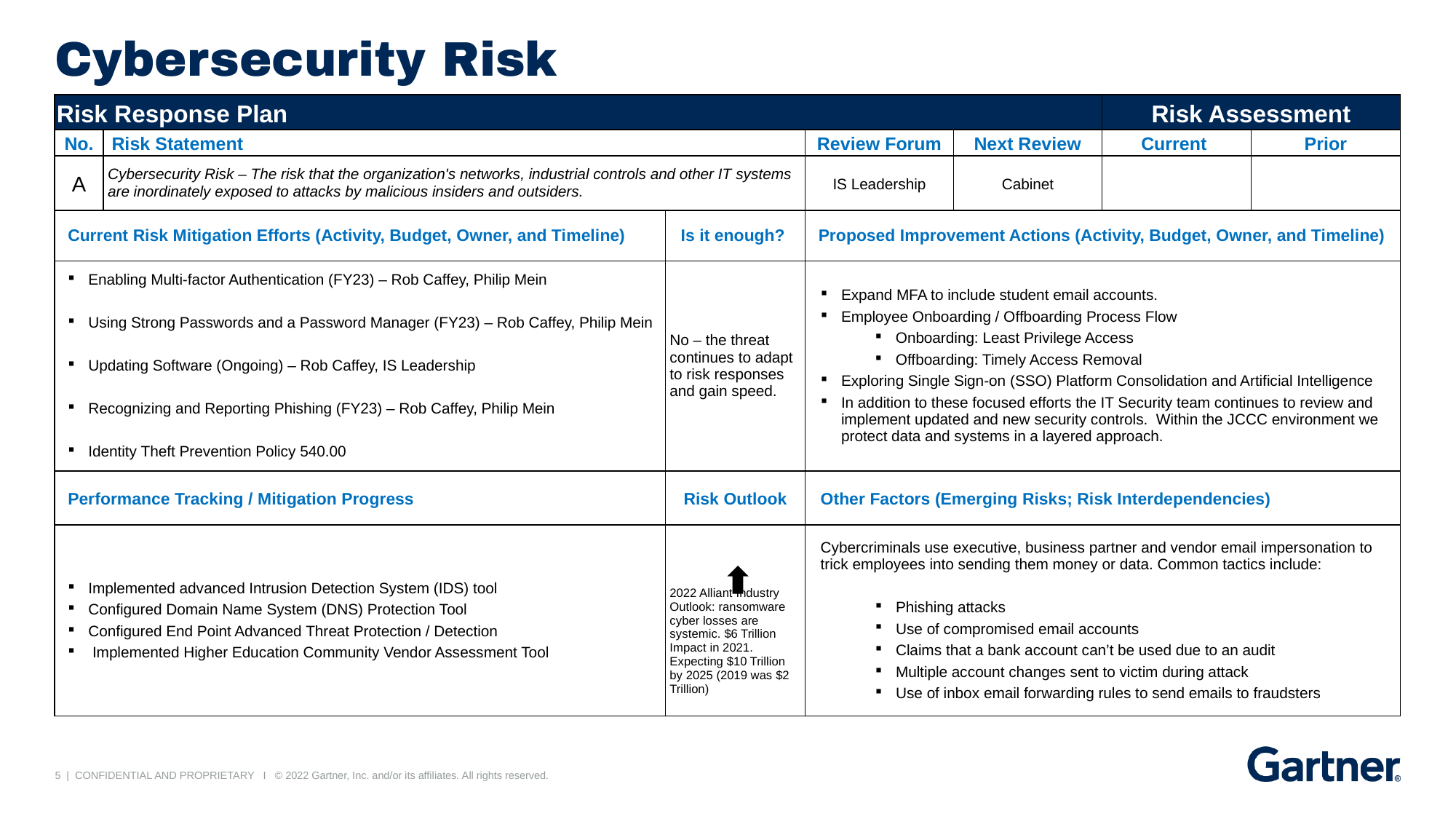

# Cybersecurity Risk
| Risk Response Plan |  |  |  |  | Risk Assessment |  |
| --- | --- | --- | --- | --- | --- | --- |
| No. | Risk Statement |  | Review Forum | Next Review | Current | Prior |
| A | Cybersecurity Risk – The risk that the organization's networks, industrial controls and other IT systems are inordinately exposed to attacks by malicious insiders and outsiders. |  | IS Leadership | Cabinet |  |  |
| Current Risk Mitigation Efforts (Activity, Budget, Owner, and Timeline) |  | Is it enough? | Proposed Improvement Actions (Activity, Budget, Owner, and Timeline) |  |  |  |
| Enabling Multi-factor Authentication (FY23) – Rob Caffey, Philip Mein Using Strong Passwords and a Password Manager (FY23) – Rob Caffey, Philip Mein Updating Software (Ongoing) – Rob Caffey, IS Leadership Recognizing and Reporting Phishing (FY23) – Rob Caffey, Philip Mein Identity Theft Prevention Policy 540.00 |  | No – the threat continues to adapt to risk responses and gain speed. | Expand MFA to include student email accounts. Employee Onboarding / Offboarding Process Flow Onboarding: Least Privilege Access Offboarding: Timely Access Removal Exploring Single Sign-on (SSO) Platform Consolidation and Artificial Intelligence In addition to these focused efforts the IT Security team continues to review and implement updated and new security controls.  Within the JCCC environment we protect data and systems in a layered approach. |  |  |  |
| Performance Tracking / Mitigation Progress |  | Risk Outlook | Other Factors (Emerging Risks; Risk Interdependencies) |  |  |  |
| Implemented advanced Intrusion Detection System (IDS) tool Configured Domain Name System (DNS) Protection Tool Configured End Point Advanced Threat Protection / Detection  Implemented Higher Education Community Vendor Assessment Tool |  | 2022 Alliant Industry Outlook: ransomware cyber losses are systemic. $6 Trillion Impact in 2021. Expecting $10 Trillion by 2025 (2019 was $2 Trillion) | Cybercriminals use executive, business partner and vendor email impersonation to trick employees into sending them money or data. Common tactics include:  Phishing attacks  Use of compromised email accounts  Claims that a bank account can’t be used due to an audit  Multiple account changes sent to victim during attack  Use of inbox email forwarding rules to send emails to fraudsters |  |  |  |